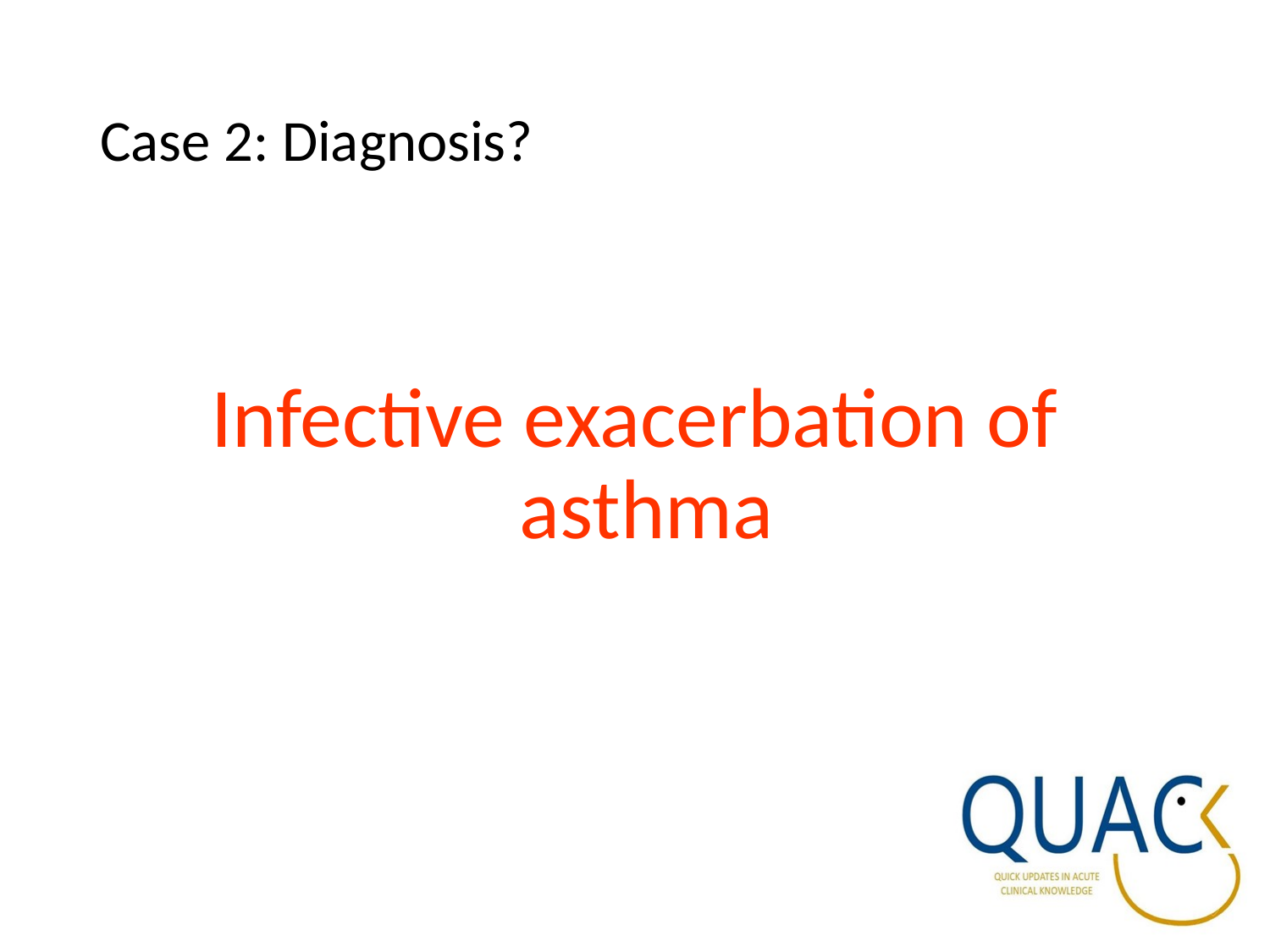

# Case 2: Diagnosis?

Infective exacerbation of asthma